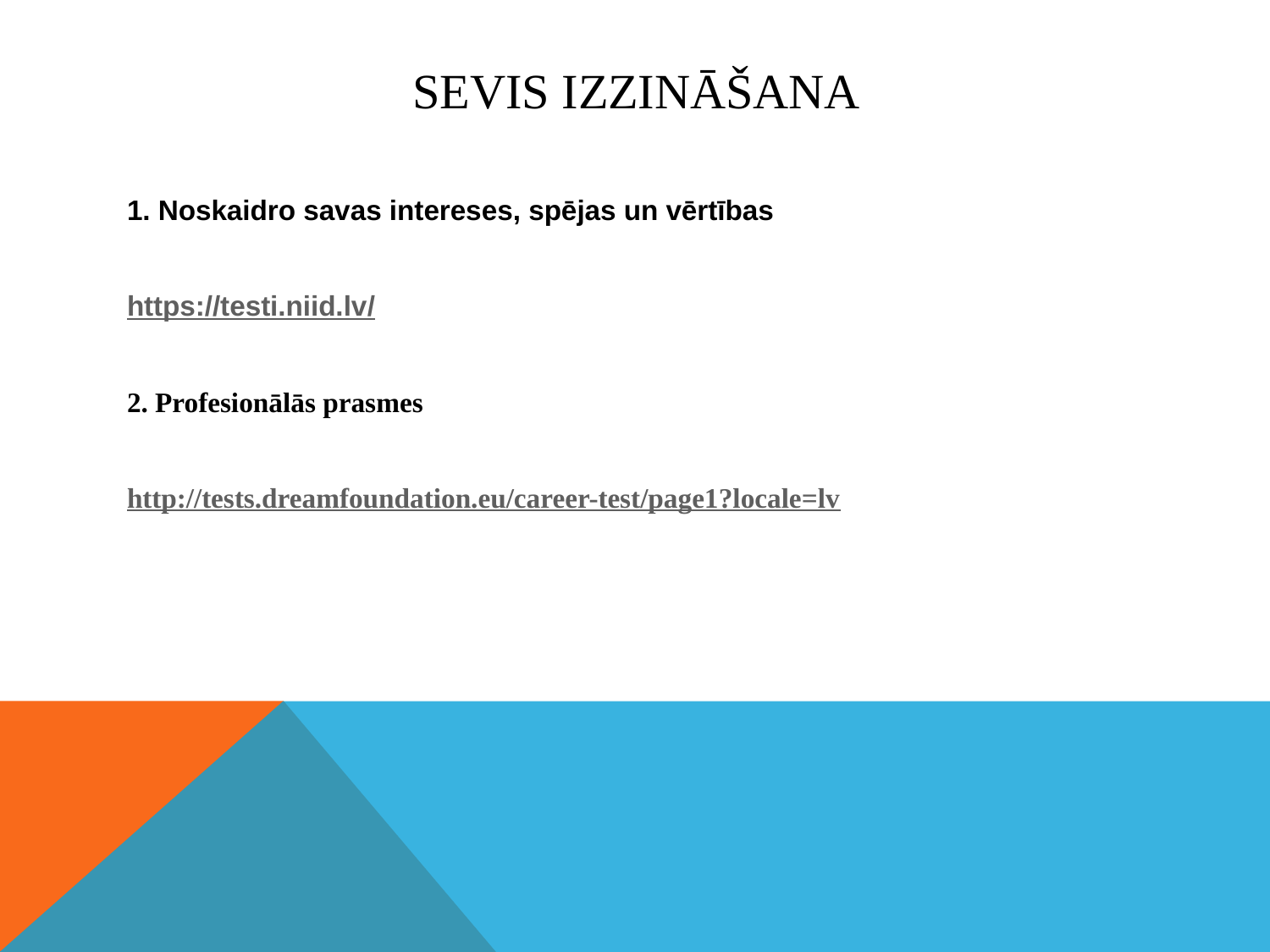

# Sevis izzināšana
1. Noskaidro savas intereses, spējas un vērtības

https://testi.niid.lv/

2. Profesionālās prasmes

http://tests.dreamfoundation.eu/career-test/page1?locale=lv